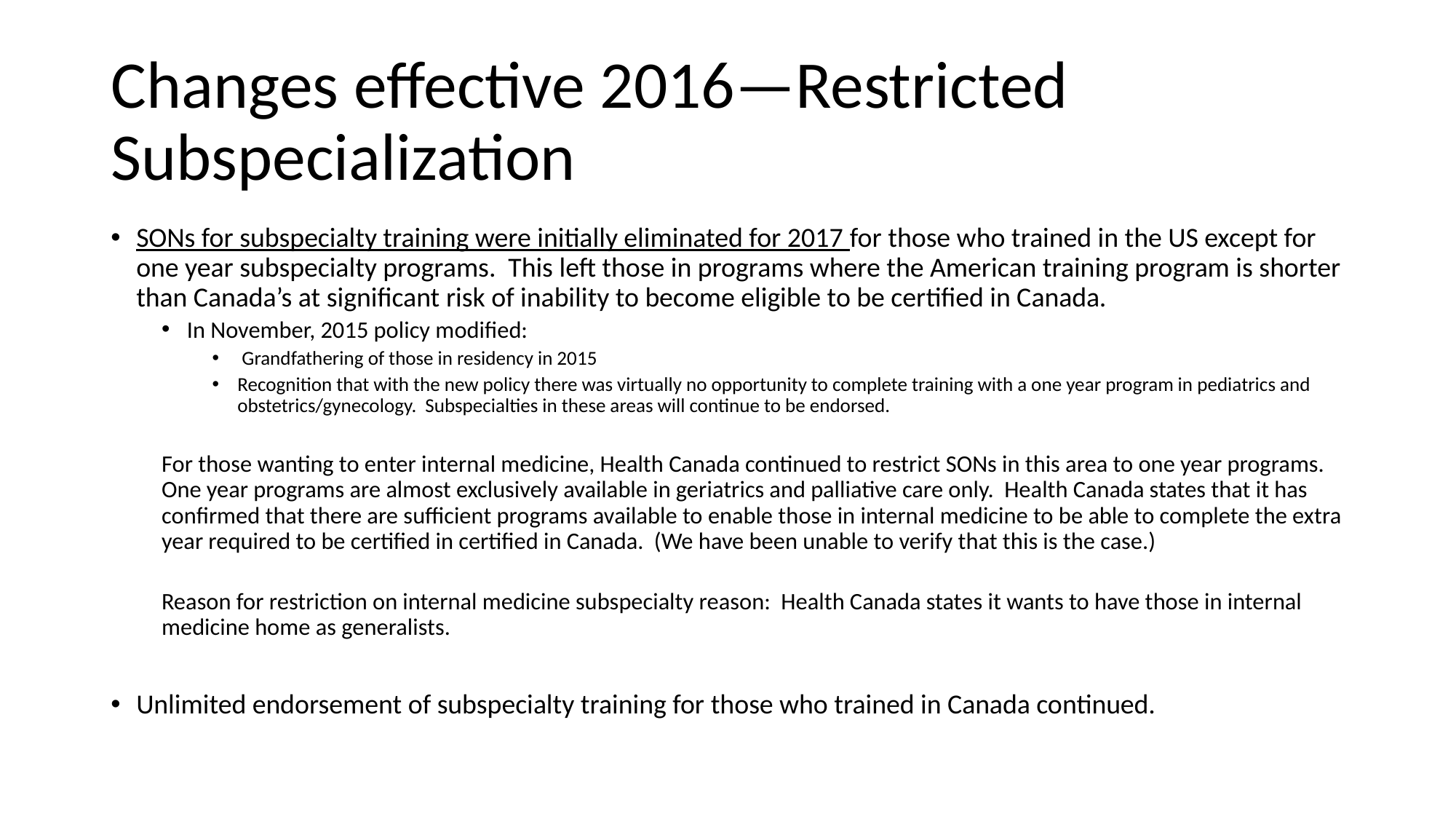

# Changes effective 2016—Restricted Subspecialization
SONs for subspecialty training were initially eliminated for 2017 for those who trained in the US except for one year subspecialty programs.  This left those in programs where the American training program is shorter than Canada’s at significant risk of inability to become eligible to be certified in Canada.
In November, 2015 policy modified:
 Grandfathering of those in residency in 2015
Recognition that with the new policy there was virtually no opportunity to complete training with a one year program in pediatrics and obstetrics/gynecology.  Subspecialties in these areas will continue to be endorsed.

For those wanting to enter internal medicine, Health Canada continued to restrict SONs in this area to one year programs.  One year programs are almost exclusively available in geriatrics and palliative care only.  Health Canada states that it has confirmed that there are sufficient programs available to enable those in internal medicine to be able to complete the extra year required to be certified in certified in Canada.  (We have been unable to verify that this is the case.)

Reason for restriction on internal medicine subspecialty reason:  Health Canada states it wants to have those in internal medicine home as generalists.

Unlimited endorsement of subspecialty training for those who trained in Canada continued.